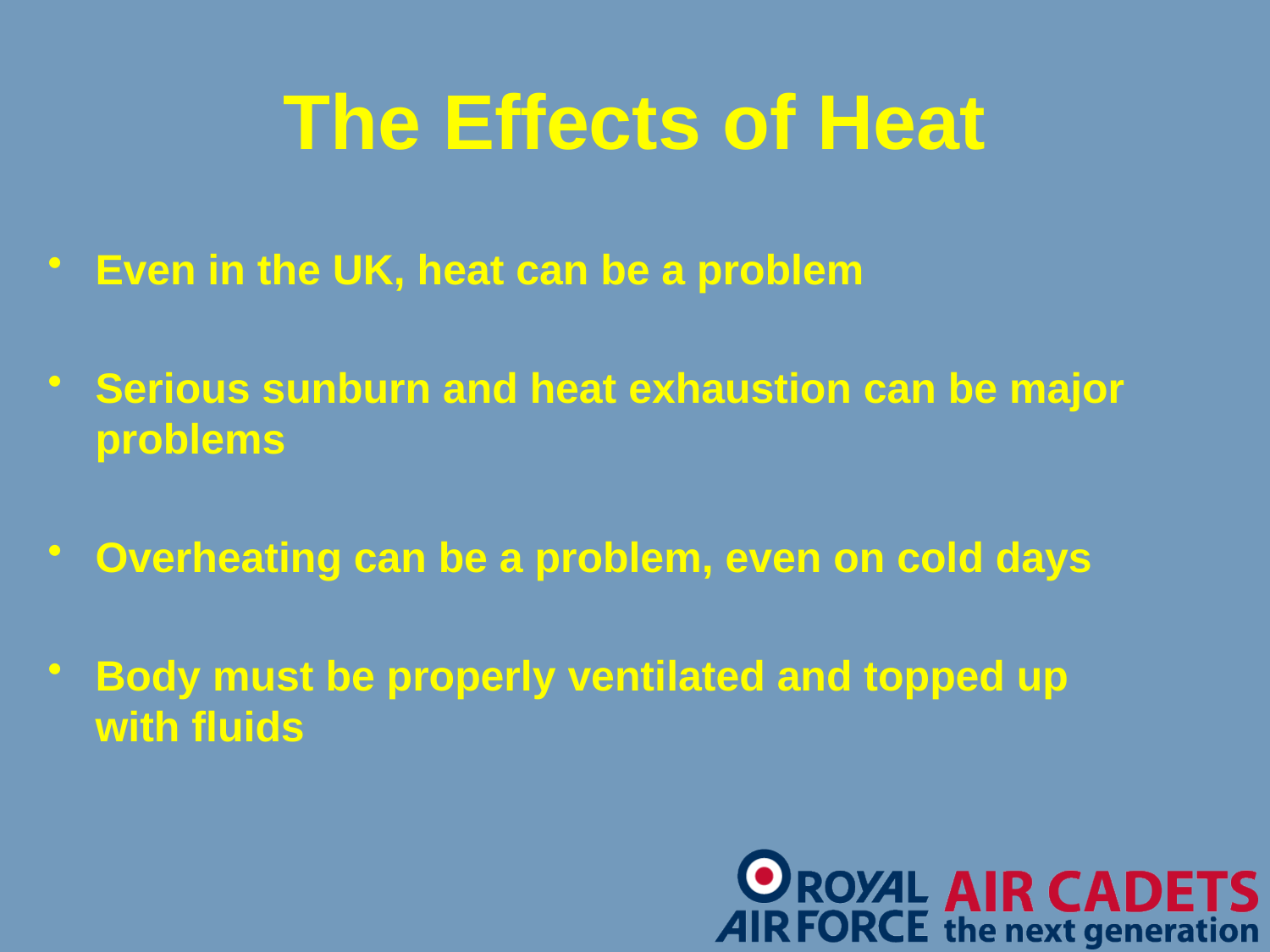

# The Effects of Heat
Even in the UK, heat can be a problem

Serious sunburn and heat exhaustion can be major problems

Overheating can be a problem, even on cold days

Body must be properly ventilated and topped up with fluids